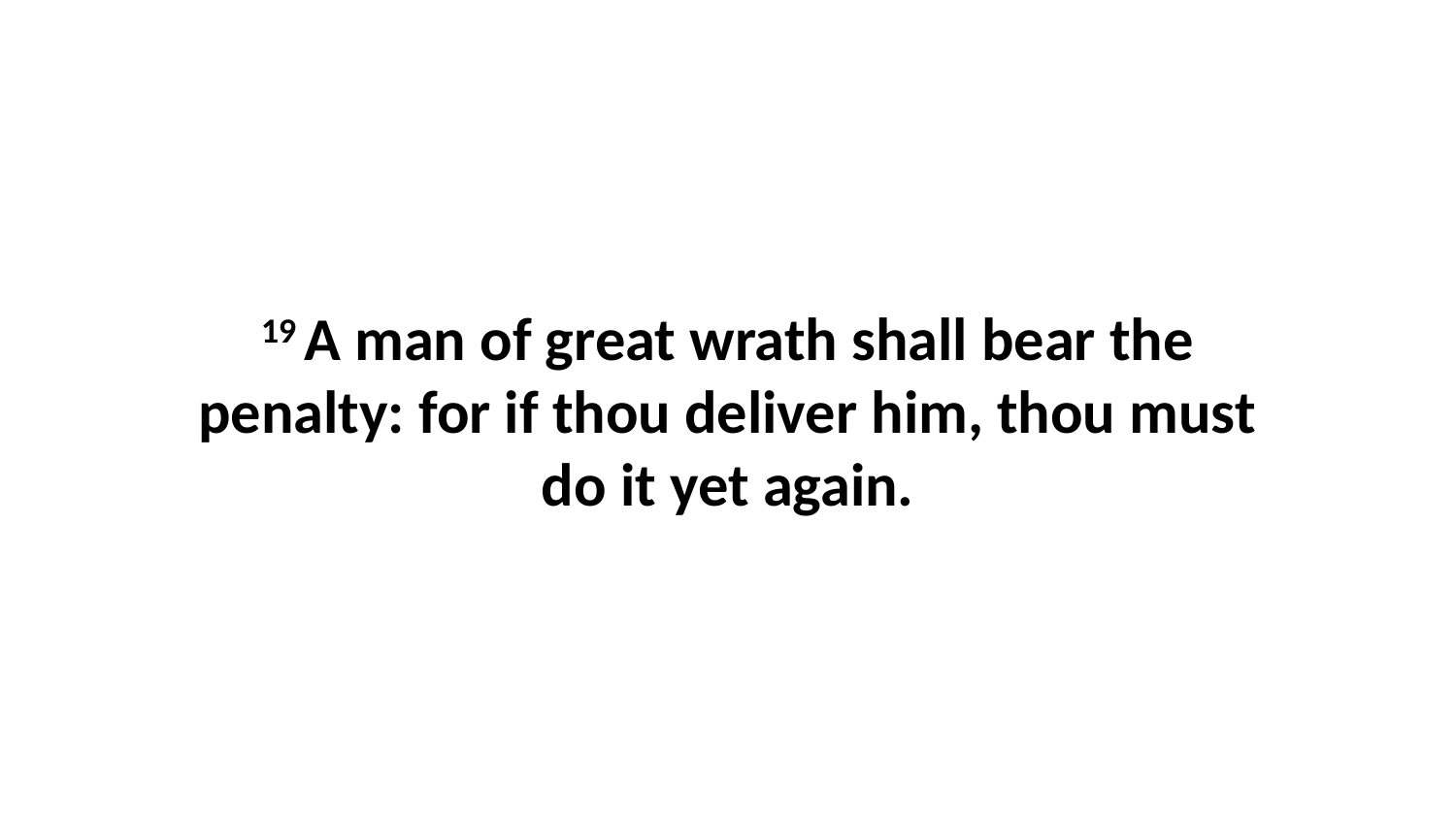

19 A man of great wrath shall bear the penalty: for if thou deliver him, thou must do it yet again.